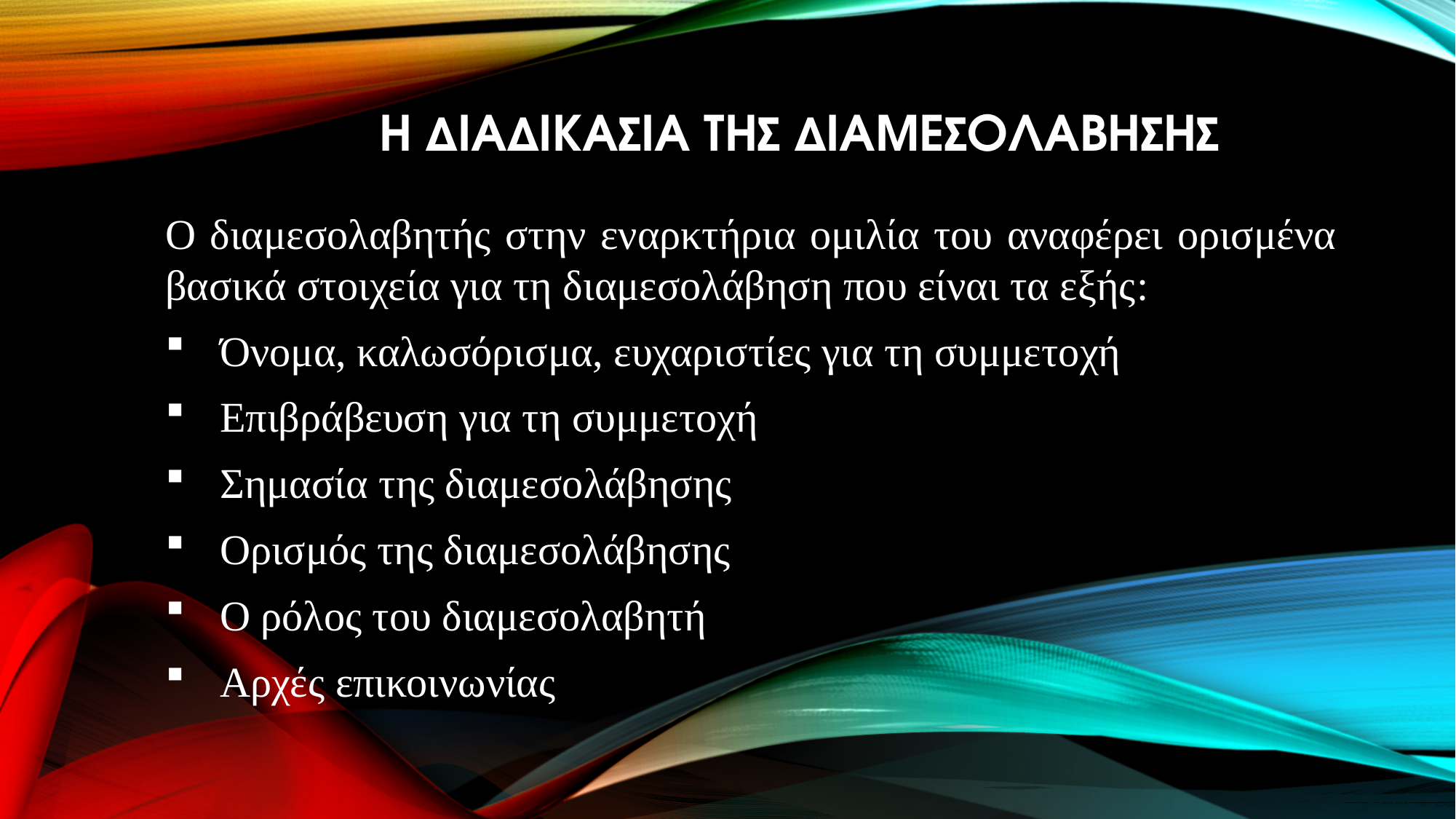

# Η ΔΙΑΔΙΚΑΣΙΑ ΤΗΣ ΔΙΑΜΕΣΟΛΑΒΗΣΗΣ
Ο διαμεσολαβητής στην εναρκτήρια ομιλία του αναφέρει ορισμένα βασικά στοιχεία για τη διαμεσολάβηση που είναι τα εξής:
Όνομα, καλωσόρισμα, ευχαριστίες για τη συμμετοχή
Επιβράβευση για τη συμμετοχή
Σημασία της διαμεσολάβησης
Ορισμός της διαμεσολάβησης
Ο ρόλος του διαμεσολαβητή
Αρχές επικοινωνίας